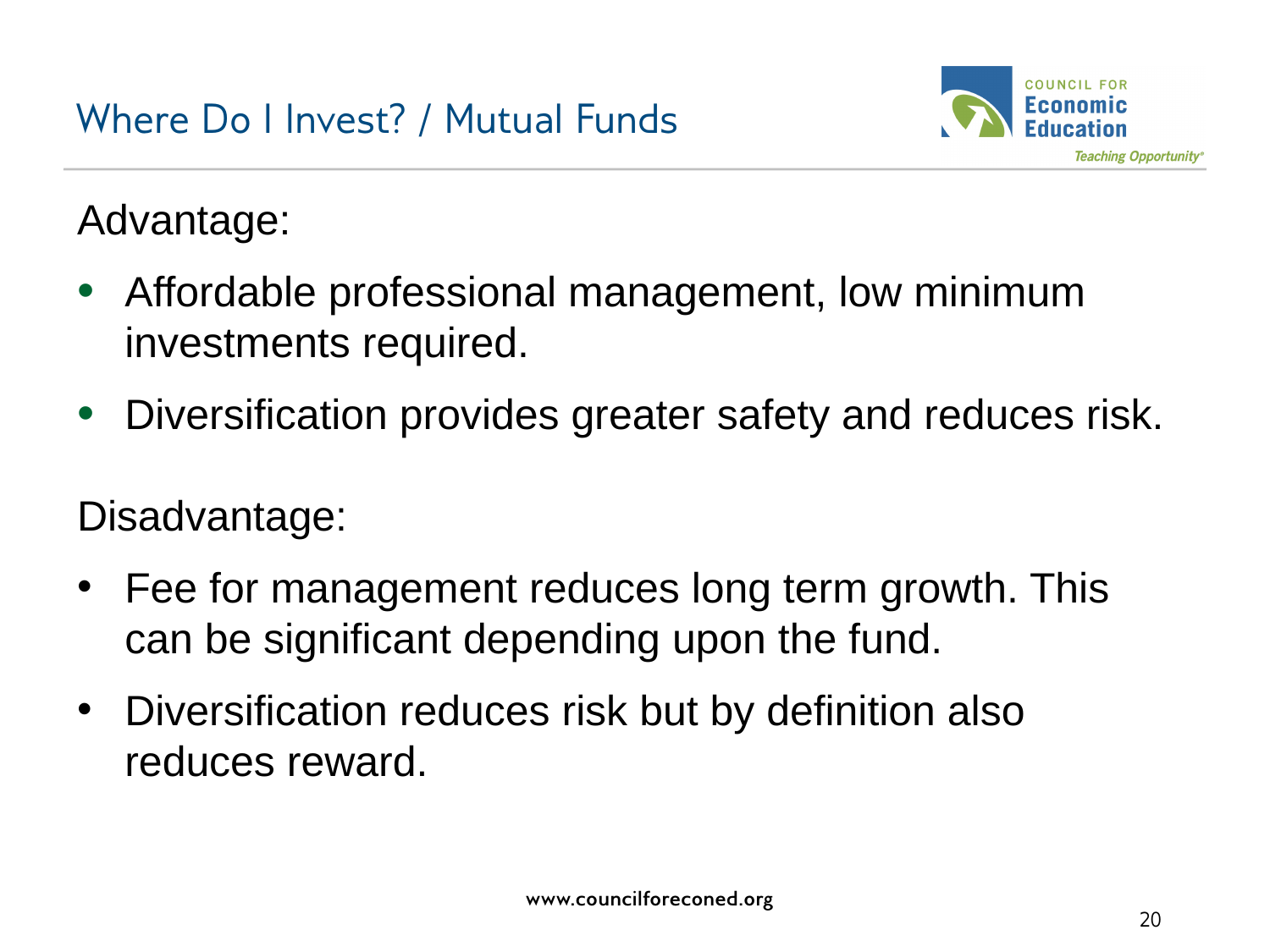

# Where Do I Invest? / Mutual Funds
Advantage:

Affordable professional management, low minimum investments required.

Diversification provides greater safety and reduces risk.

Disadvantage:

Fee for management reduces long term growth. This can be significant depending upon the fund.

Diversification reduces risk but by definition also reduces reward.
www.councilforeconed.org
20